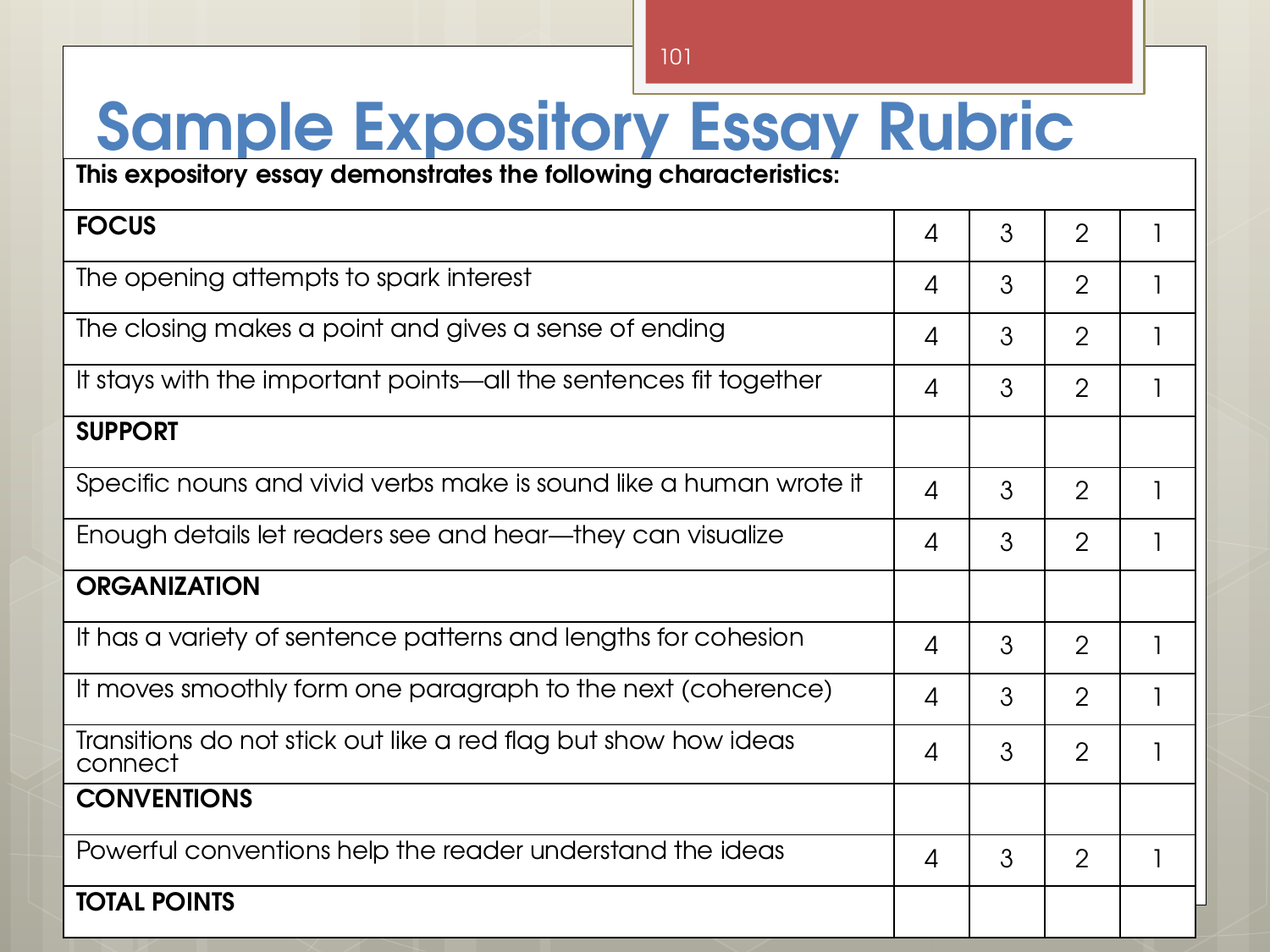

# Sample Expository Essay Rubric
101
| This expository essay demonstrates the following characteristics: |  |  |  |  |
| --- | --- | --- | --- | --- |
| FOCUS | 4 | 3 | 2 | 1 |
| The opening attempts to spark interest | 4 | 3 | 2 | 1 |
| The closing makes a point and gives a sense of ending | 4 | 3 | 2 | 1 |
| It stays with the important points—all the sentences fit together | 4 | 3 | 2 | 1 |
| SUPPORT |  |  |  |  |
| Specific nouns and vivid verbs make is sound like a human wrote it | 4 | 3 | 2 | 1 |
| Enough details let readers see and hear—they can visualize | 4 | 3 | 2 | 1 |
| ORGANIZATION |  |  |  |  |
| It has a variety of sentence patterns and lengths for cohesion | 4 | 3 | 2 | 1 |
| It moves smoothly form one paragraph to the next (coherence) | 4 | 3 | 2 | 1 |
| Transitions do not stick out like a red flag but show how ideas connect | 4 | 3 | 2 | 1 |
| CONVENTIONS |  |  |  |  |
| Powerful conventions help the reader understand the ideas | 4 | 3 | 2 | 1 |
| TOTAL POINTS |  |  |  |  |